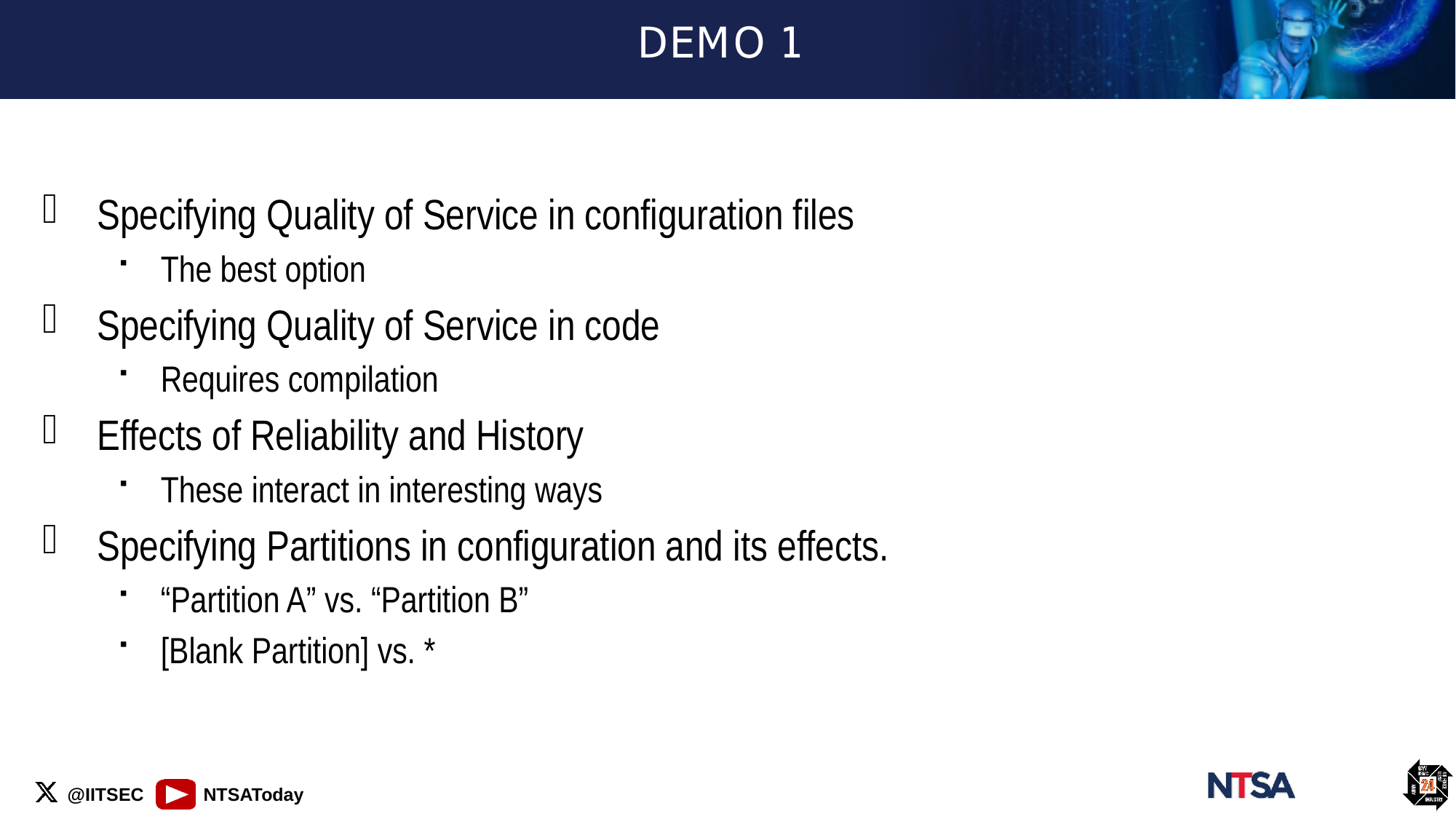

# DEMO 1
Specifying Quality of Service in configuration files
The best option
Specifying Quality of Service in code
Requires compilation
Effects of Reliability and History
These interact in interesting ways
Specifying Partitions in configuration and its effects.
“Partition A” vs. “Partition B”
[Blank Partition] vs. *